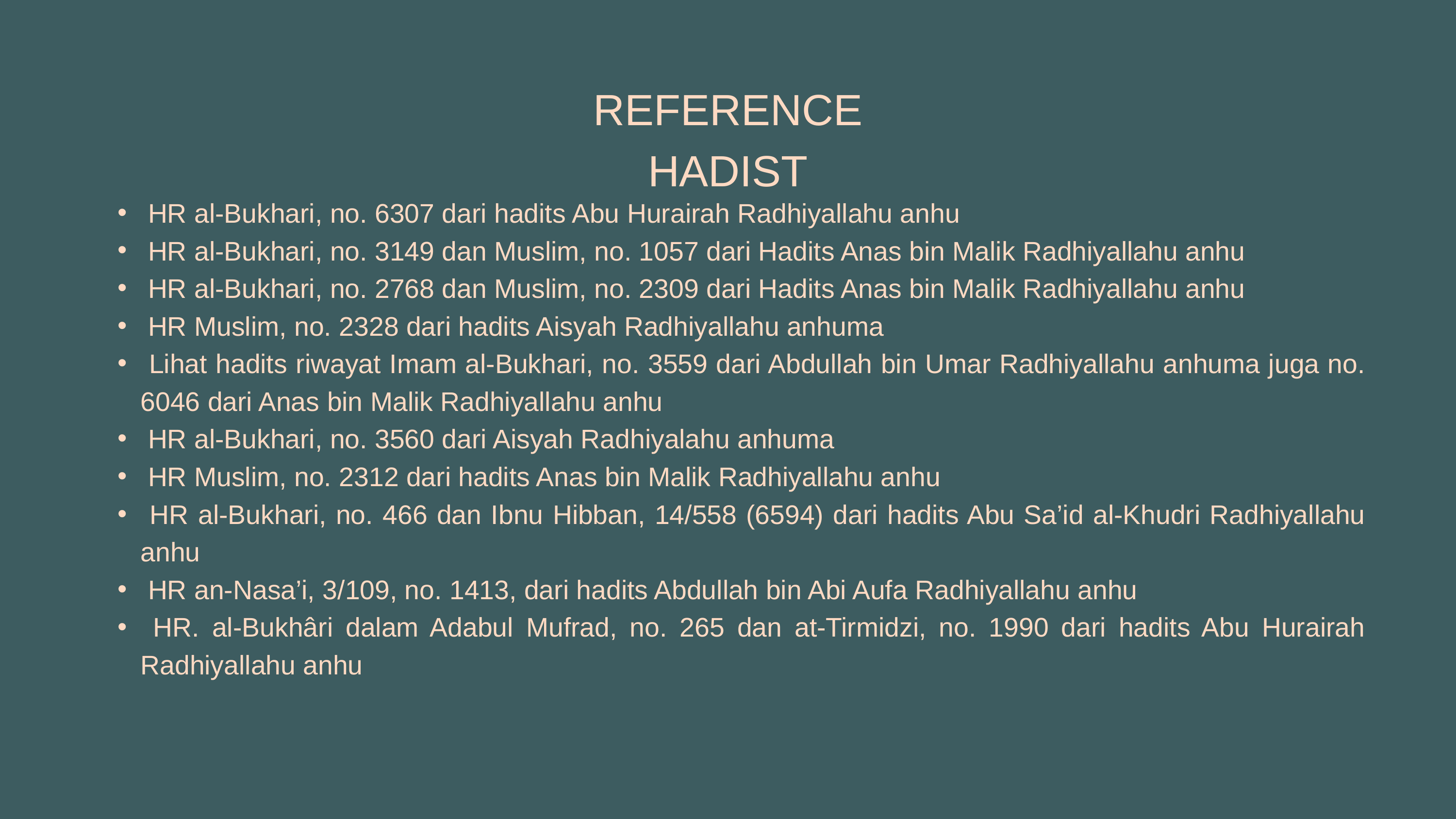

REFERENCE HADIST
 HR al-Bukhari, no. 6307 dari hadits Abu Hurairah Radhiyallahu anhu
 HR al-Bukhari, no. 3149 dan Muslim, no. 1057 dari Hadits Anas bin Malik Radhiyallahu anhu
 HR al-Bukhari, no. 2768 dan Muslim, no. 2309 dari Hadits Anas bin Malik Radhiyallahu anhu
 HR Muslim, no. 2328 dari hadits Aisyah Radhiyallahu anhuma
 Lihat hadits riwayat Imam al-Bukhari, no. 3559 dari Abdullah bin Umar Radhiyallahu anhuma juga no. 6046 dari Anas bin Malik Radhiyallahu anhu
 HR al-Bukhari, no. 3560 dari Aisyah Radhiyalahu anhuma
 HR Muslim, no. 2312 dari hadits Anas bin Malik Radhiyallahu anhu
 HR al-Bukhari, no. 466 dan Ibnu Hibban, 14/558 (6594) dari hadits Abu Sa’id al-Khudri Radhiyallahu anhu
 HR an-Nasa’i, 3/109, no. 1413, dari hadits Abdullah bin Abi Aufa Radhiyallahu anhu
 HR. al-Bukhâri dalam Adabul Mufrad, no. 265 dan at-Tirmidzi, no. 1990 dari hadits Abu Hurairah Radhiyallahu anhu